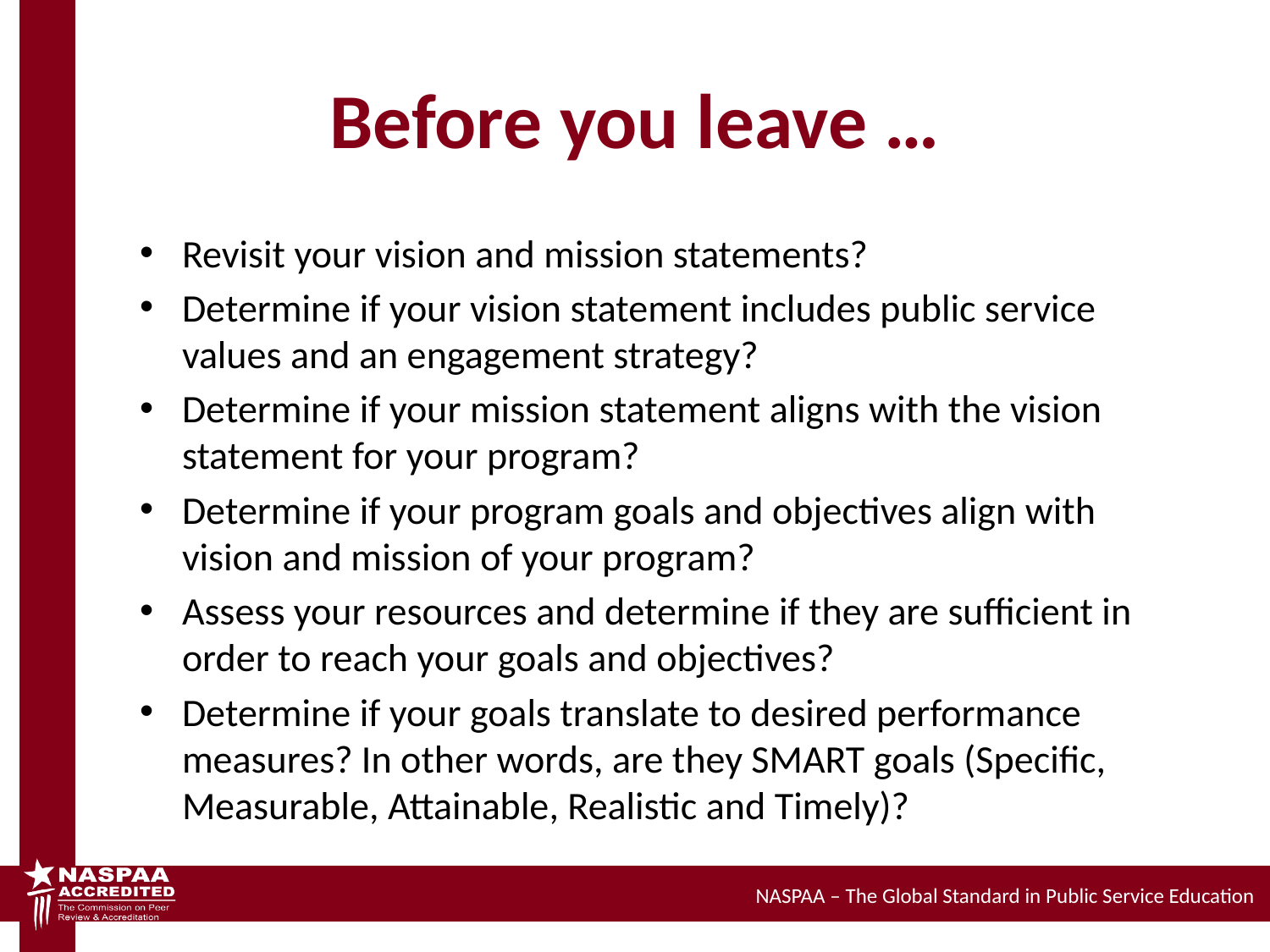

# Before you leave …
Revisit your vision and mission statements?
Determine if your vision statement includes public service values and an engagement strategy?
Determine if your mission statement aligns with the vision statement for your program?
Determine if your program goals and objectives align with vision and mission of your program?
Assess your resources and determine if they are sufficient in order to reach your goals and objectives?
Determine if your goals translate to desired performance measures? In other words, are they SMART goals (Specific, Measurable, Attainable, Realistic and Timely)?

NASPAA – The Global Standard in Public Service Education